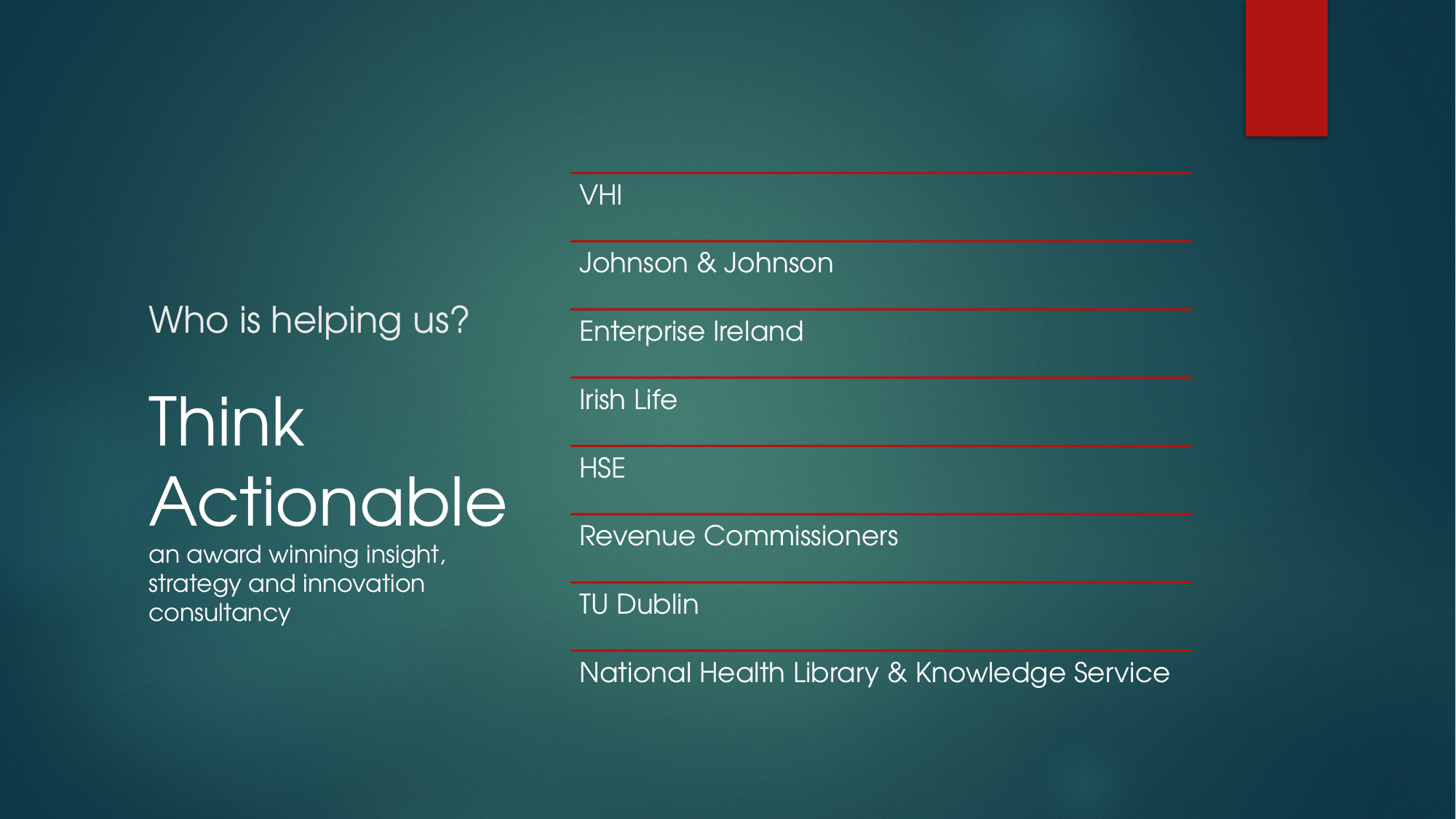

# Who is helping us?
VHI
Johnson & Johnson
Enterprise Ireland
Irish Life
HSE
Revenue Commissioners
TU Dublin
National Health Library & Knowledge Service
Think Actionable an award winning insight, strategy and innovation consultancy